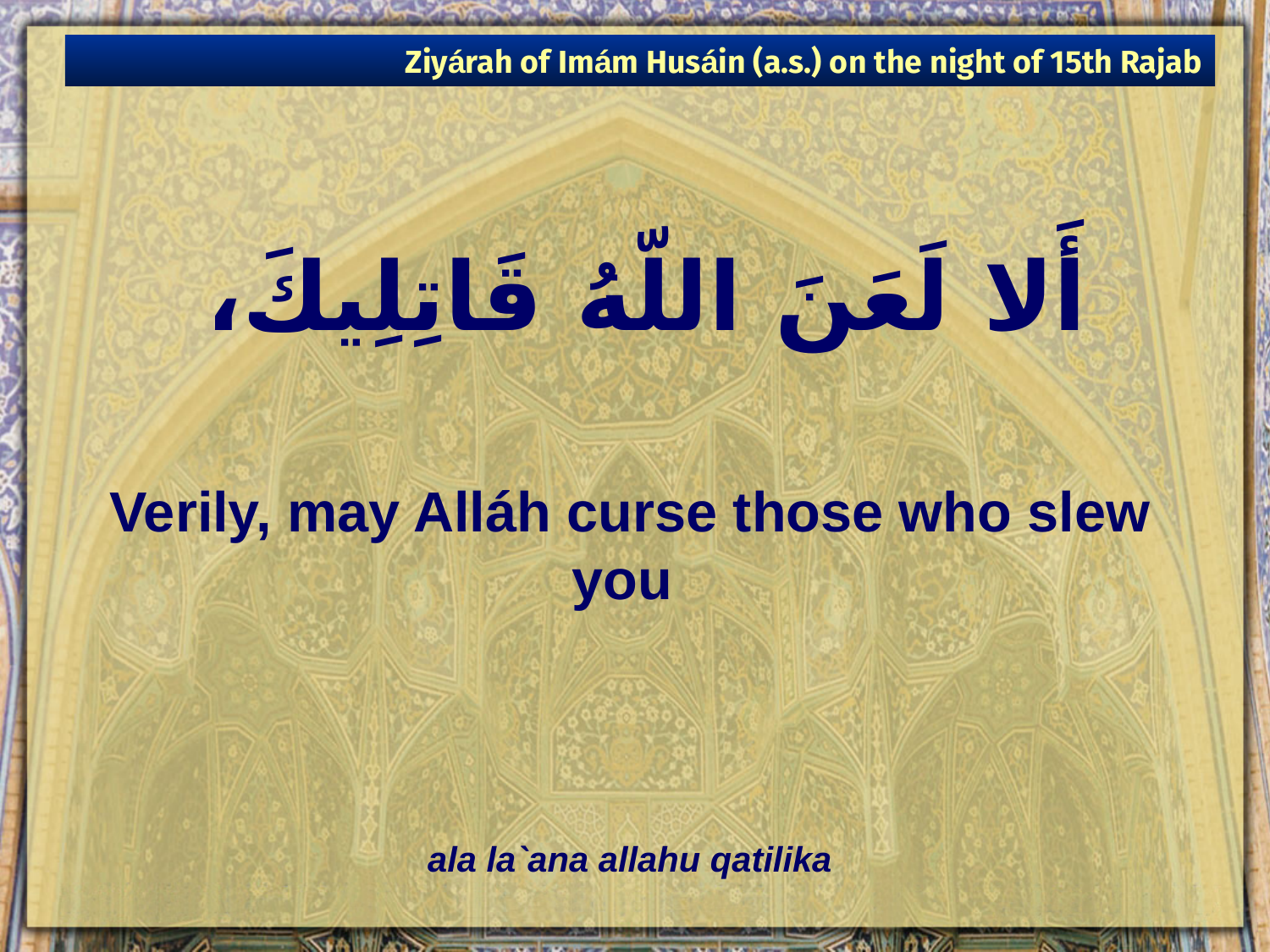

Ziyárah of Imám Husáin (a.s.) on the night of 15th Rajab
# أَلا لَعَنَ اللّهُ قَاتِلِيكَ،
Verily, may Alláh curse those who slew you
ala la`ana allahu qatilika